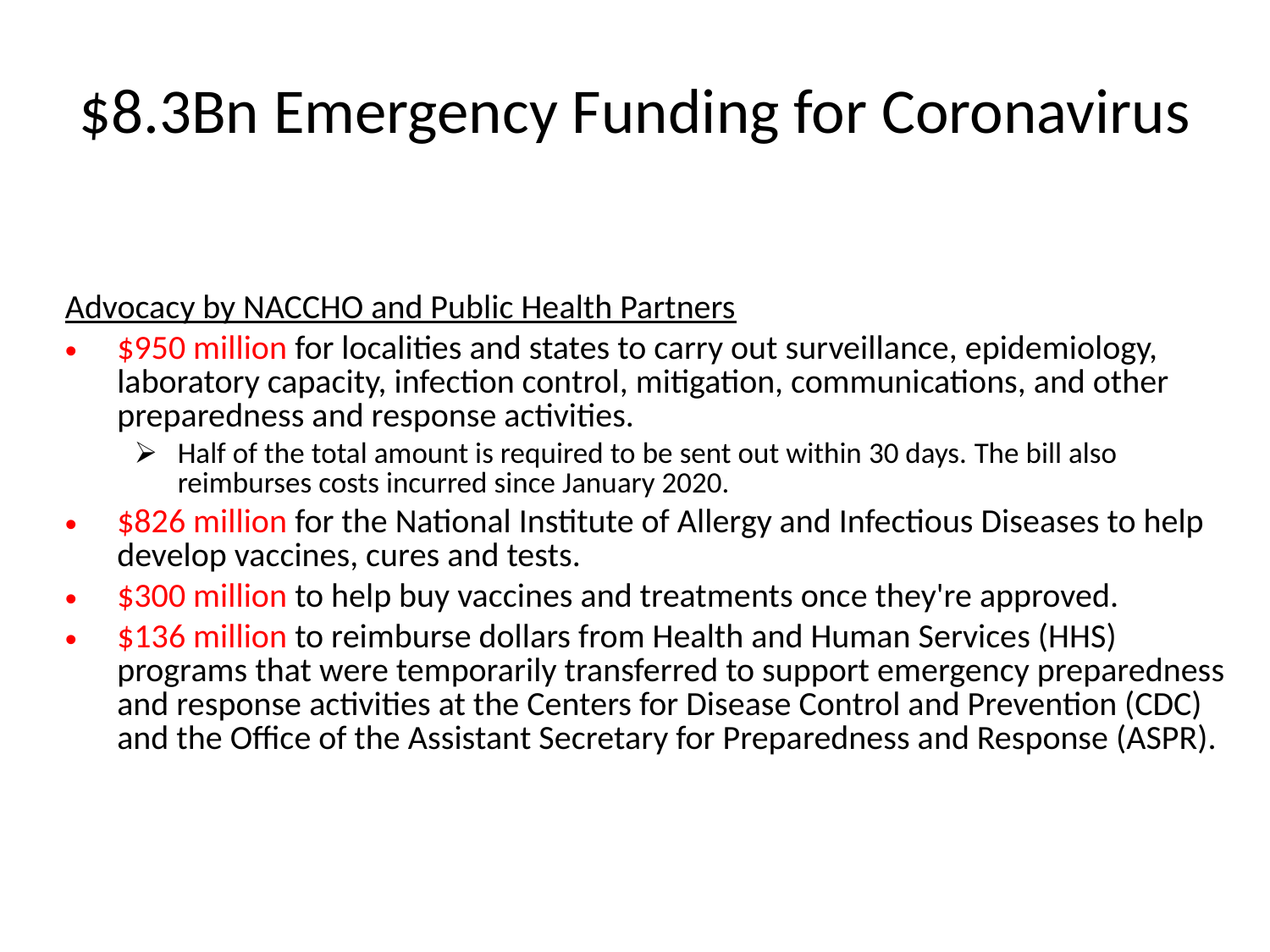

# $8.3Bn Emergency Funding for Coronavirus
Advocacy by NACCHO and Public Health Partners
$950 million for localities and states to carry out surveillance, epidemiology, laboratory capacity, infection control, mitigation, communications, and other preparedness and response activities.
Half of the total amount is required to be sent out within 30 days. The bill also reimburses costs incurred since January 2020.
$826 million for the National Institute of Allergy and Infectious Diseases to help develop vaccines, cures and tests.
$300 million to help buy vaccines and treatments once they're approved.
$136 million to reimburse dollars from Health and Human Services (HHS) programs that were temporarily transferred to support emergency preparedness and response activities at the Centers for Disease Control and Prevention (CDC) and the Office of the Assistant Secretary for Preparedness and Response (ASPR).